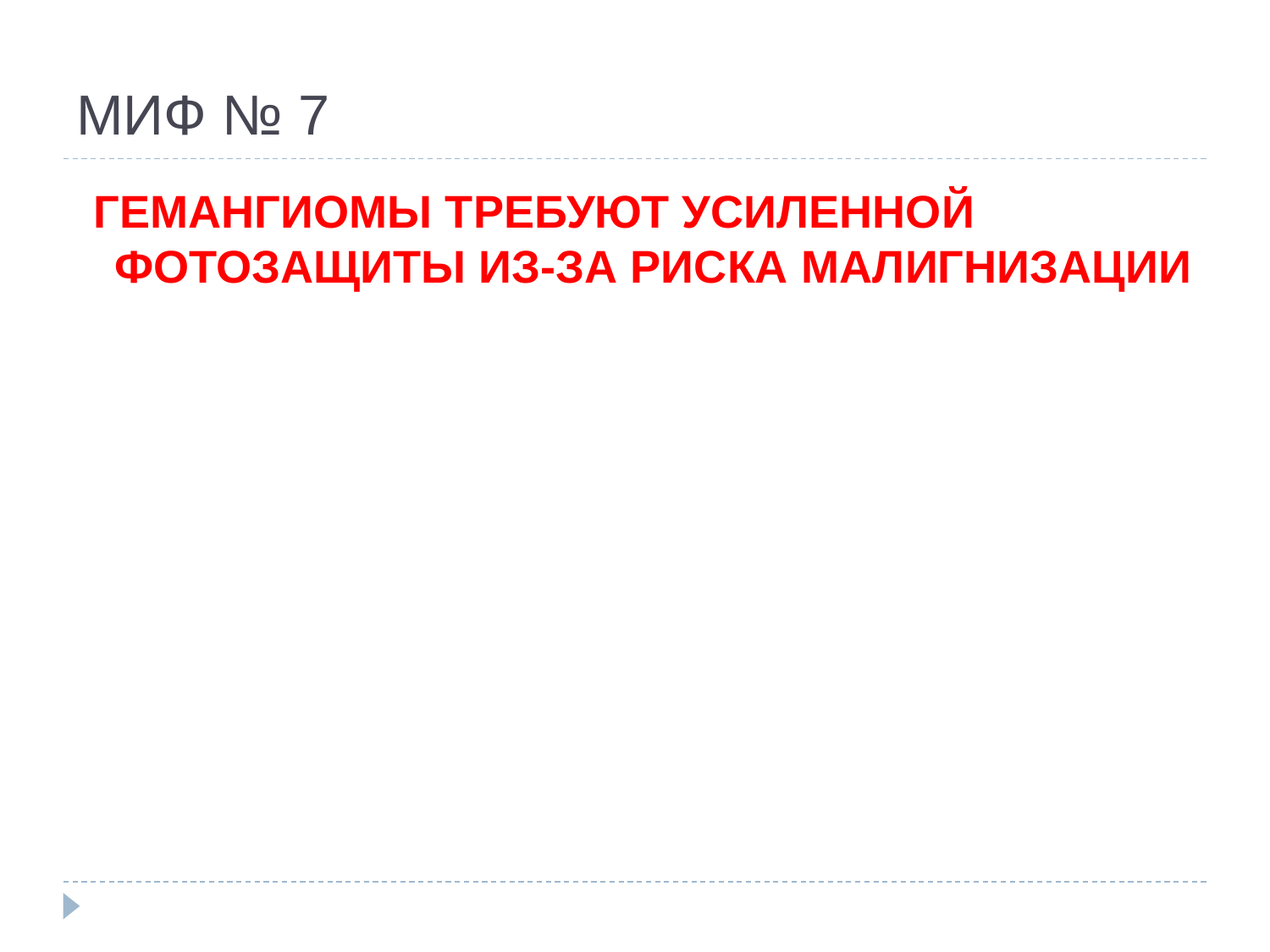

# МИФ № 7
ГЕМАНГИОМЫ ТРЕБУЮТ УСИЛЕННОЙ ФОТОЗАЩИТЫ ИЗ-ЗА РИСКА МАЛИГНИЗАЦИИ